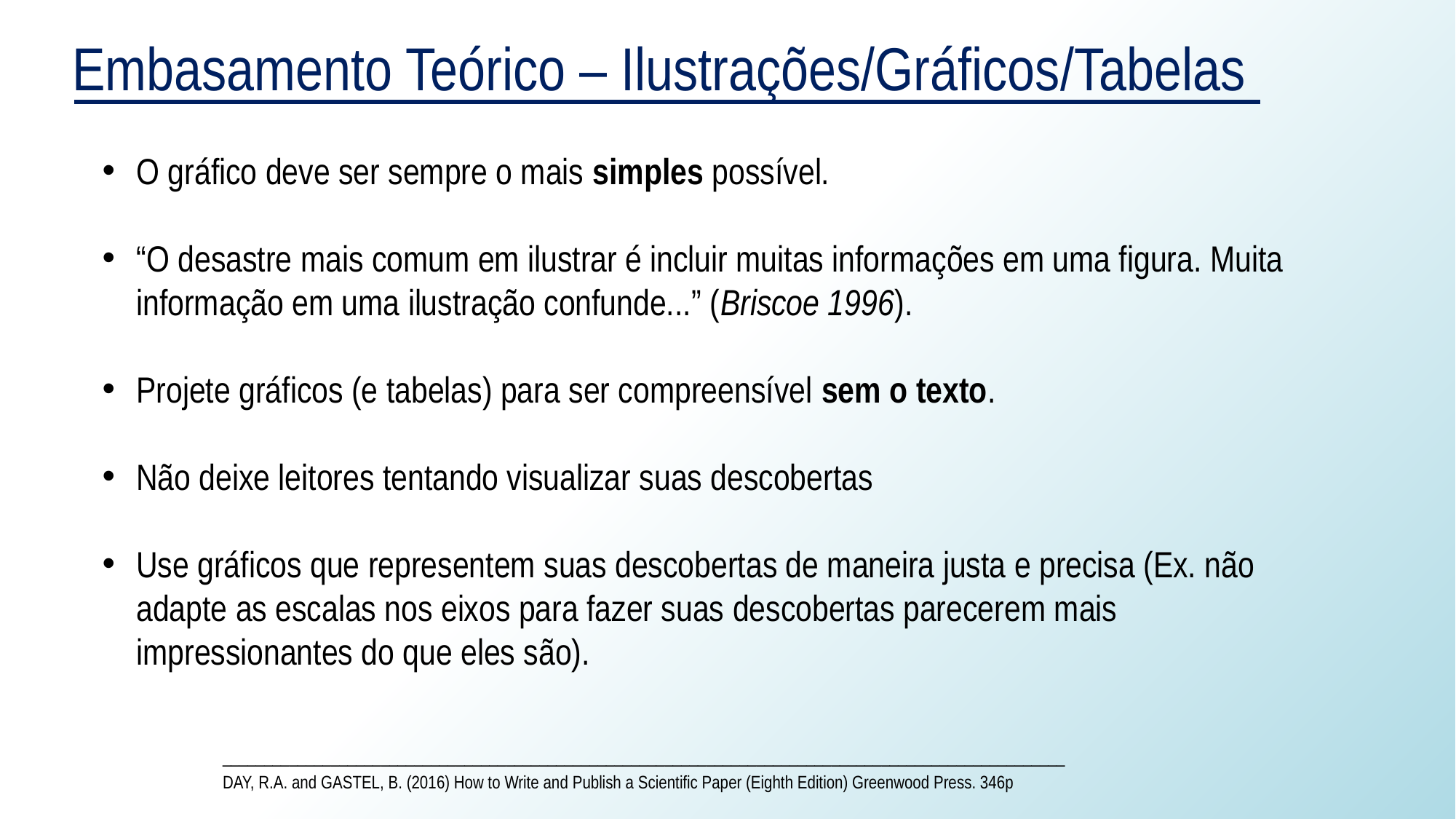

Embasamento Teórico – Ilustrações/Gráficos/Tabelas
O gráfico deve ser sempre o mais simples possível.

“O desastre mais comum em ilustrar é incluir muitas informações em uma figura. Muita informação em uma ilustração confunde...” (Briscoe 1996).

Projete gráficos (e tabelas) para ser compreensível sem o texto.

Não deixe leitores tentando visualizar suas descobertas

Use gráficos que representem suas descobertas de maneira justa e precisa (Ex. não adapte as escalas nos eixos para fazer suas descobertas parecerem mais impressionantes do que eles são).
_____________________________________________________________________________________________________
DAY, R.A. and GASTEL, B. (2016) How to Write and Publish a Scientific Paper (Eighth Edition) Greenwood Press. 346p